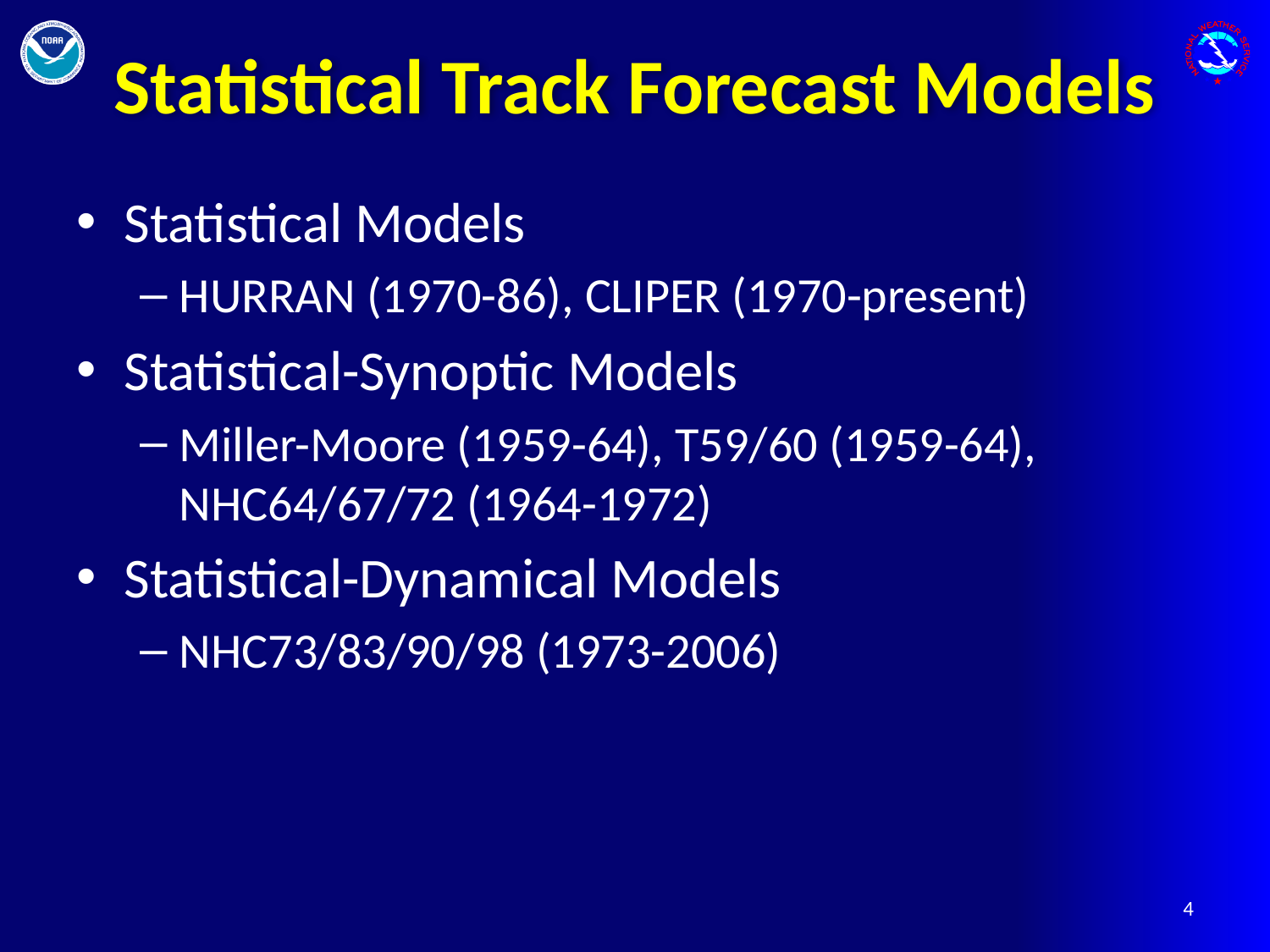

# Statistical Track Forecast Models
Statistical Models
HURRAN (1970-86), CLIPER (1970-present)
Statistical-Synoptic Models
Miller-Moore (1959-64), T59/60 (1959-64), NHC64/67/72 (1964-1972)
Statistical-Dynamical Models
NHC73/83/90/98 (1973-2006)

4